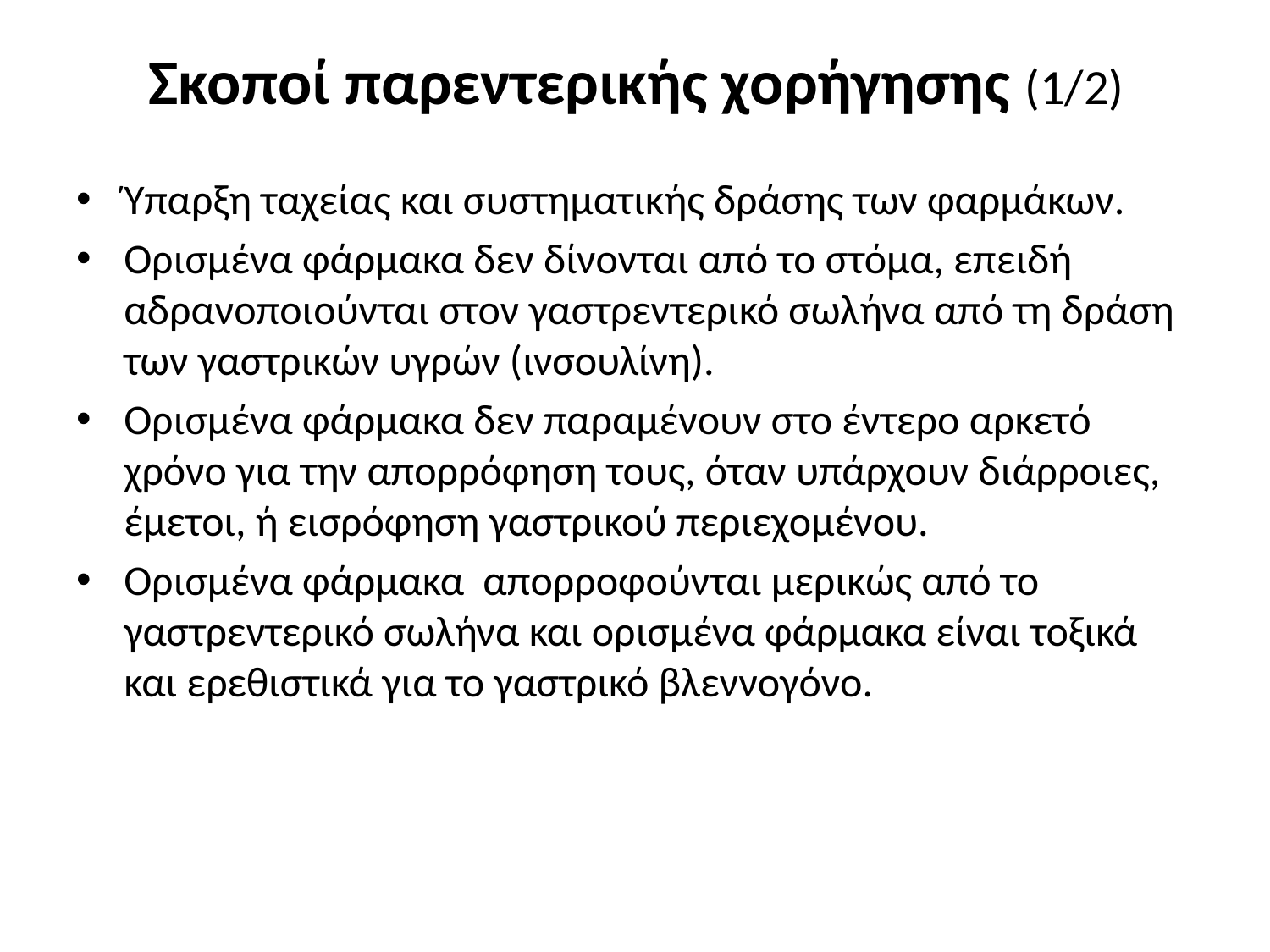

# Σκοποί παρεντερικής χορήγησης (1/2)
Ύπαρξη ταχείας και συστηματικής δράσης των φαρμάκων.
Ορισμένα φάρμακα δεν δίνονται από το στόμα, επειδή αδρανοποιούνται στον γαστρεντερικό σωλήνα από τη δράση των γαστρικών υγρών (ινσουλίνη).
Ορισμένα φάρμακα δεν παραμένουν στο έντερο αρκετό χρόνο για την απορρόφηση τους, όταν υπάρχουν διάρροιες, έμετοι, ή εισρόφηση γαστρικού περιεχομένου.
Ορισμένα φάρμακα  απορροφούνται μερικώς από το γαστρεντερικό σωλήνα και ορισμένα φάρμακα είναι τοξικά και ερεθιστικά για το γαστρικό βλεννογόνο.